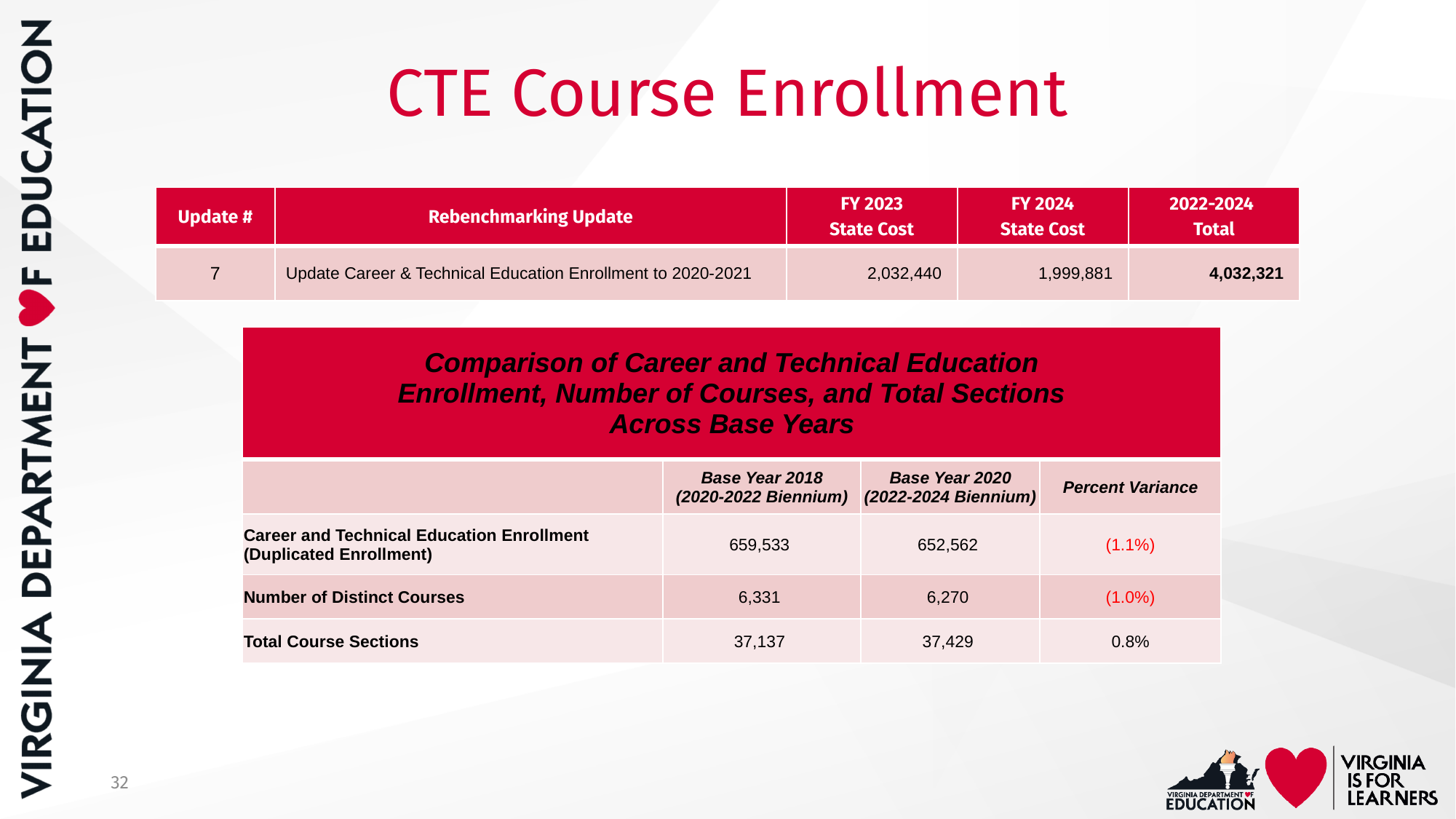

# CTE Course Enrollment
| Update # | Rebenchmarking Update | FY 2023 State Cost | FY 2024 State Cost | 2022-2024 Total |
| --- | --- | --- | --- | --- |
| 7 | Update Career & Technical Education Enrollment to 2020-2021 | 2,032,440 | 1,999,881 | 4,032,321 |
| Comparison of Career and Technical Education Enrollment, Number of Courses, and Total Sections Across Base Years |  |  |  |
| --- | --- | --- | --- |
|  | Base Year 2018 (2020-2022 Biennium) | Base Year 2020 (2022-2024 Biennium) | Percent Variance |
| Career and Technical Education Enrollment (Duplicated Enrollment) | 659,533 | 652,562 | (1.1%) |
| Number of Distinct Courses | 6,331 | 6,270 | (1.0%) |
| Total Course Sections | 37,137 | 37,429 | 0.8% |
32